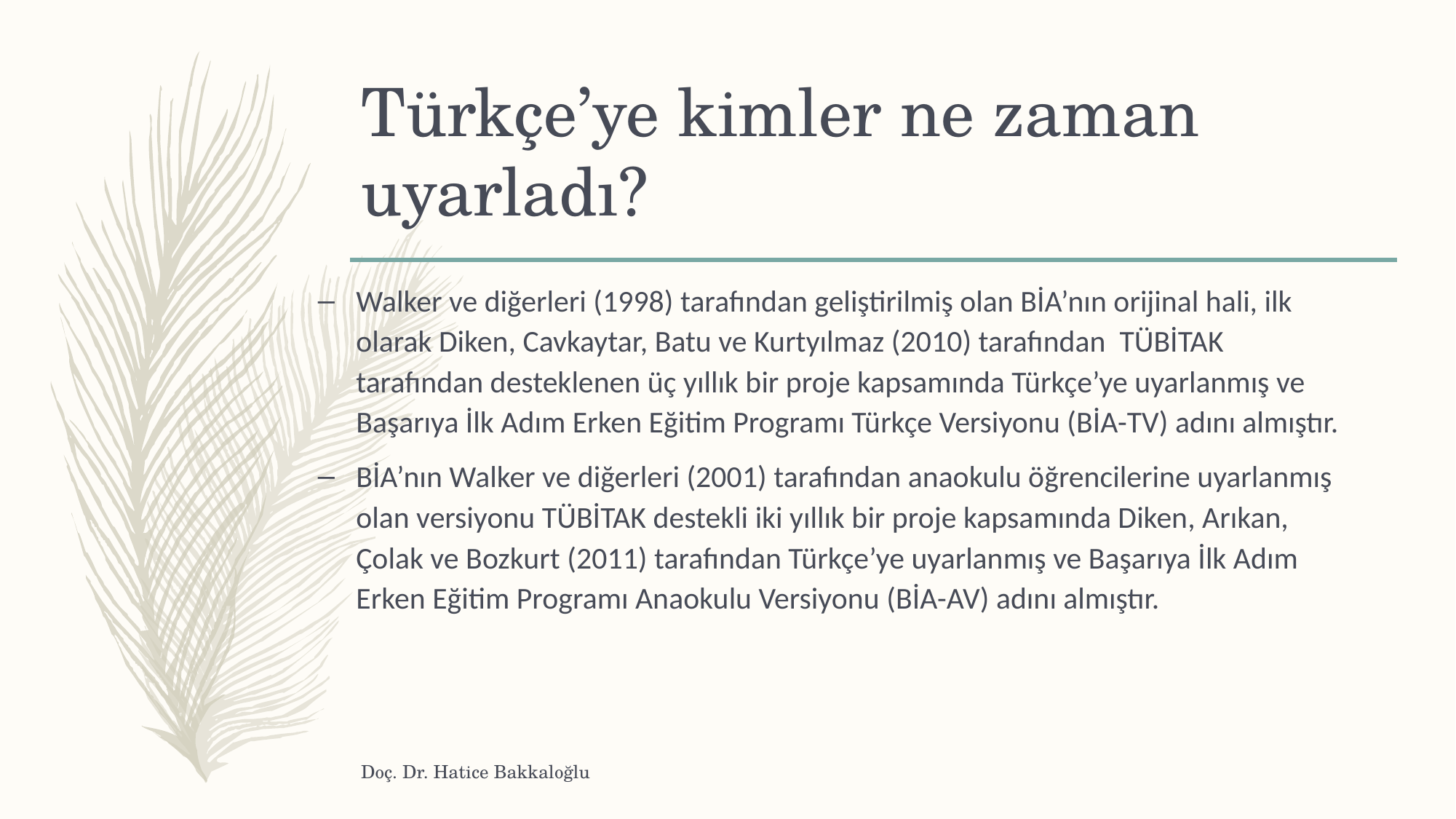

# Türkçe’ye kimler ne zaman uyarladı?
Walker ve diğerleri (1998) tarafından geliştirilmiş olan BİA’nın orijinal hali, ilk olarak Diken, Cavkaytar, Batu ve Kurtyılmaz (2010) tarafından  TÜBİTAK tarafından desteklenen üç yıllık bir proje kapsamında Türkçe’ye uyarlanmış ve Başarıya İlk Adım Erken Eğitim Programı Türkçe Versiyonu (BİA-TV) adını almıştır.
BİA’nın Walker ve diğerleri (2001) tarafından anaokulu öğrencilerine uyarlanmış olan versiyonu TÜBİTAK destekli iki yıllık bir proje kapsamında Diken, Arıkan, Çolak ve Bozkurt (2011) tarafından Türkçe’ye uyarlanmış ve Başarıya İlk Adım Erken Eğitim Programı Anaokulu Versiyonu (BİA-AV) adını almıştır.

Doç. Dr. Hatice Bakkaloğlu